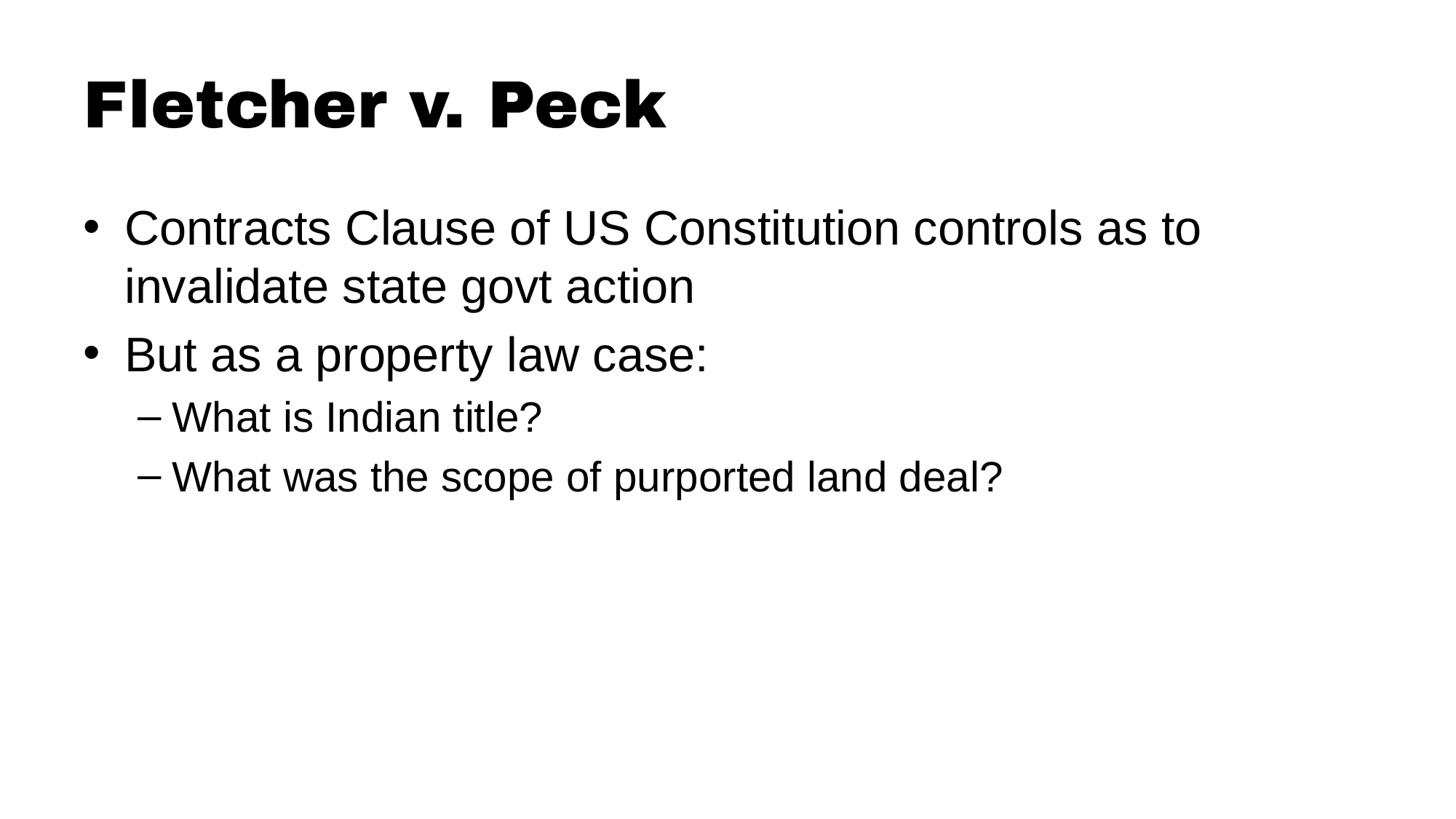

# Fletcher v. Peck
Contracts Clause of US Constitution controls as to invalidate state govt action
But as a property law case:
What is Indian title?
What was the scope of purported land deal?